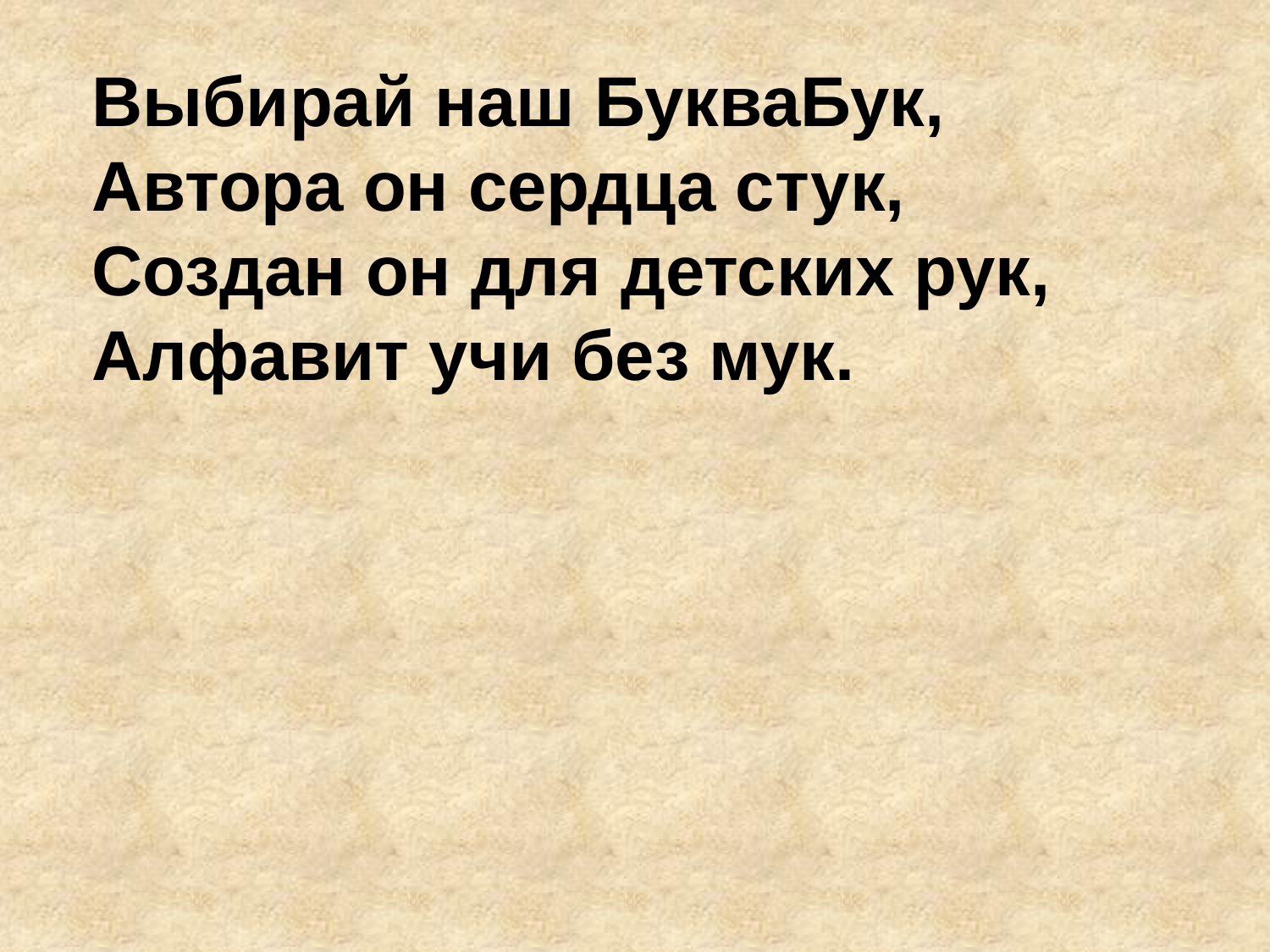

Выбирай наш БукваБук, Автора он сердца стук,
Создан он для детских рук,
Алфавит учи без мук.